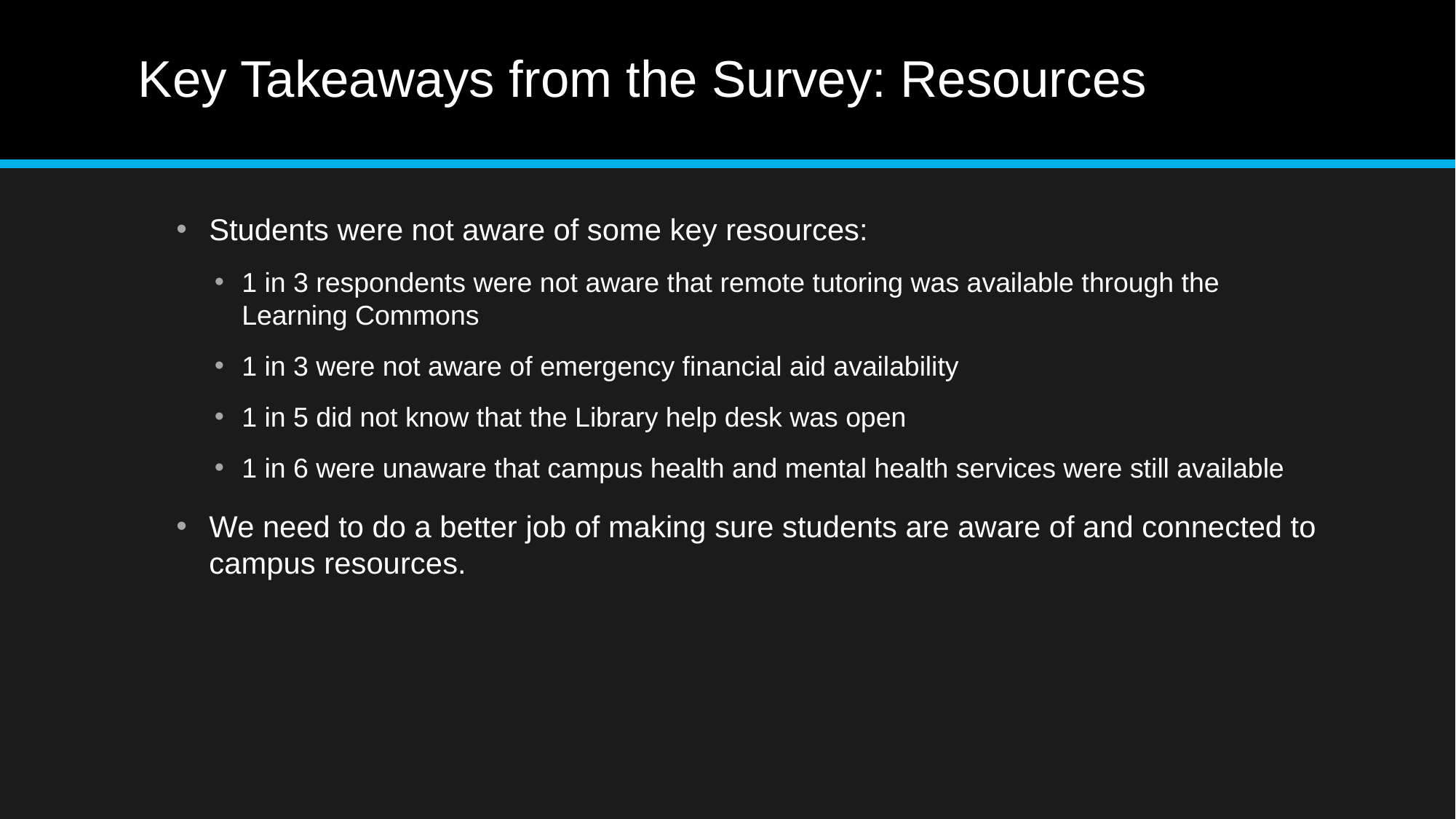

# Key Takeaways from the Survey: Resources
Students were not aware of some key resources:
1 in 3 respondents were not aware that remote tutoring was available through the Learning Commons
1 in 3 were not aware of emergency financial aid availability
1 in 5 did not know that the Library help desk was open
1 in 6 were unaware that campus health and mental health services were still available
We need to do a better job of making sure students are aware of and connected to campus resources.